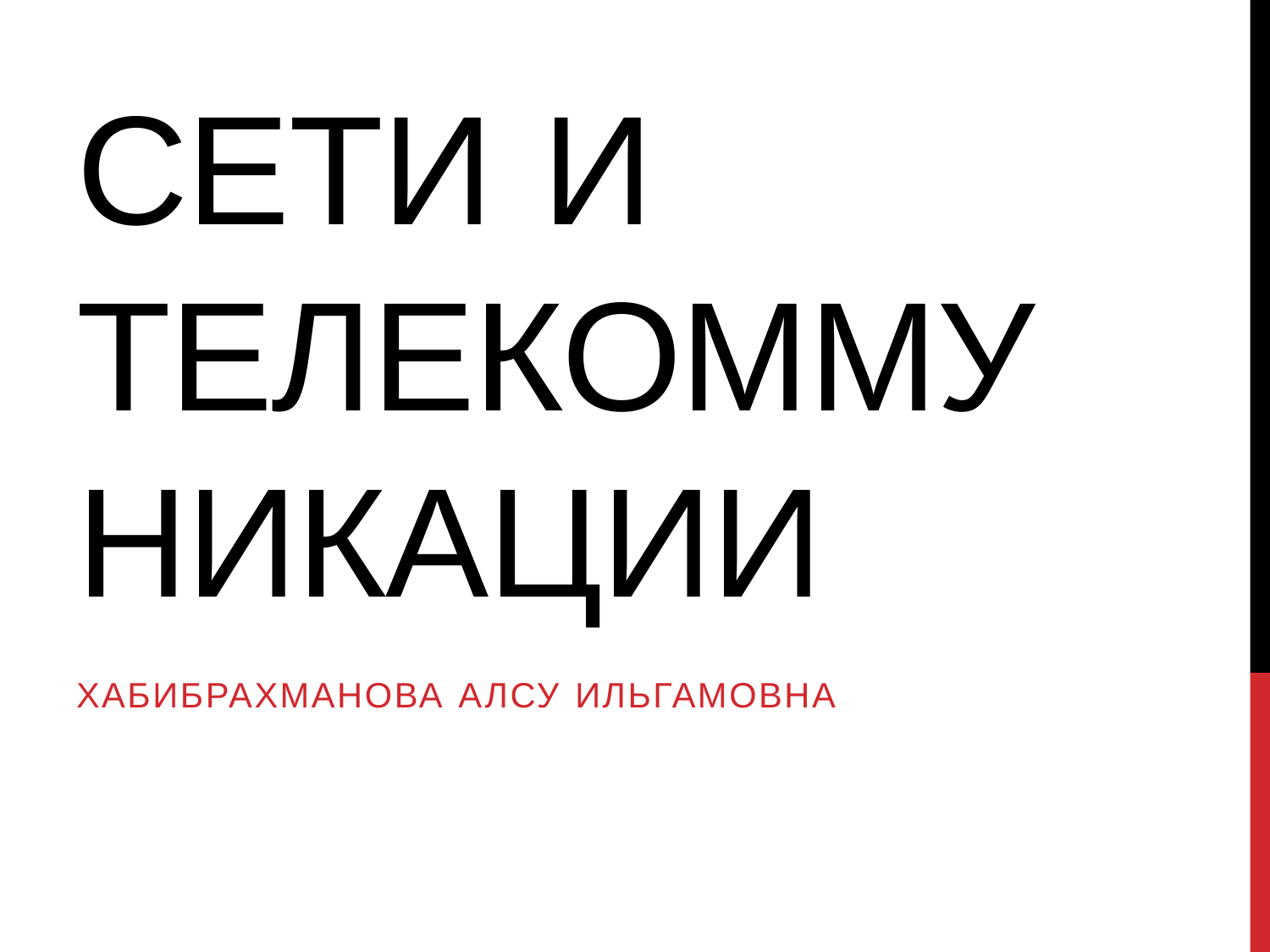

# СЕТИ И ТЕЛЕКОММУНИКАЦИИ
Хабибрахманова Алсу ильгамовна